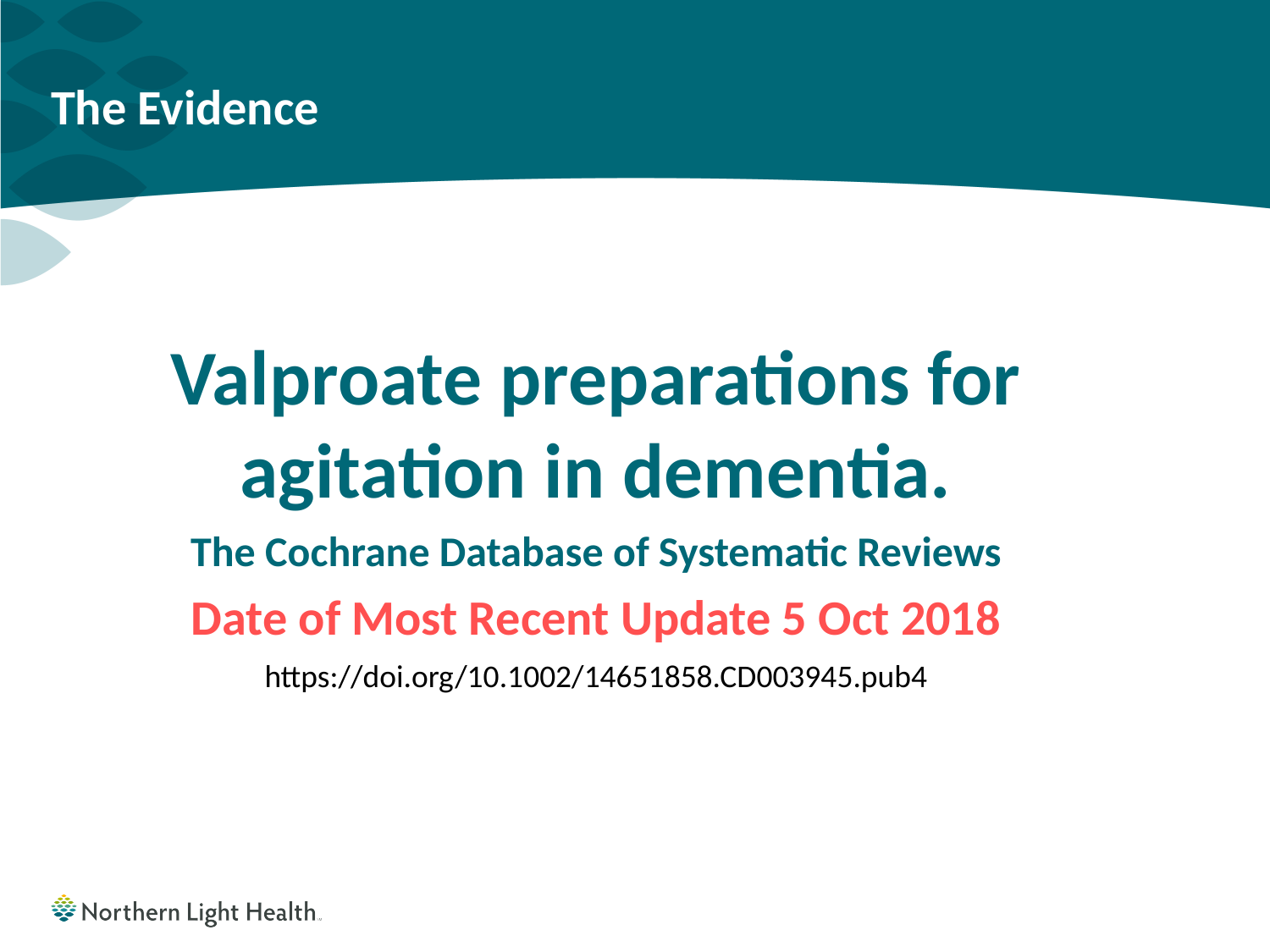

# The Evidence
Valproate preparations for agitation in dementia.
The Cochrane Database of Systematic Reviews
Date of Most Recent Update 5 Oct 2018
https://doi.org/10.1002/14651858.CD003945.pub4